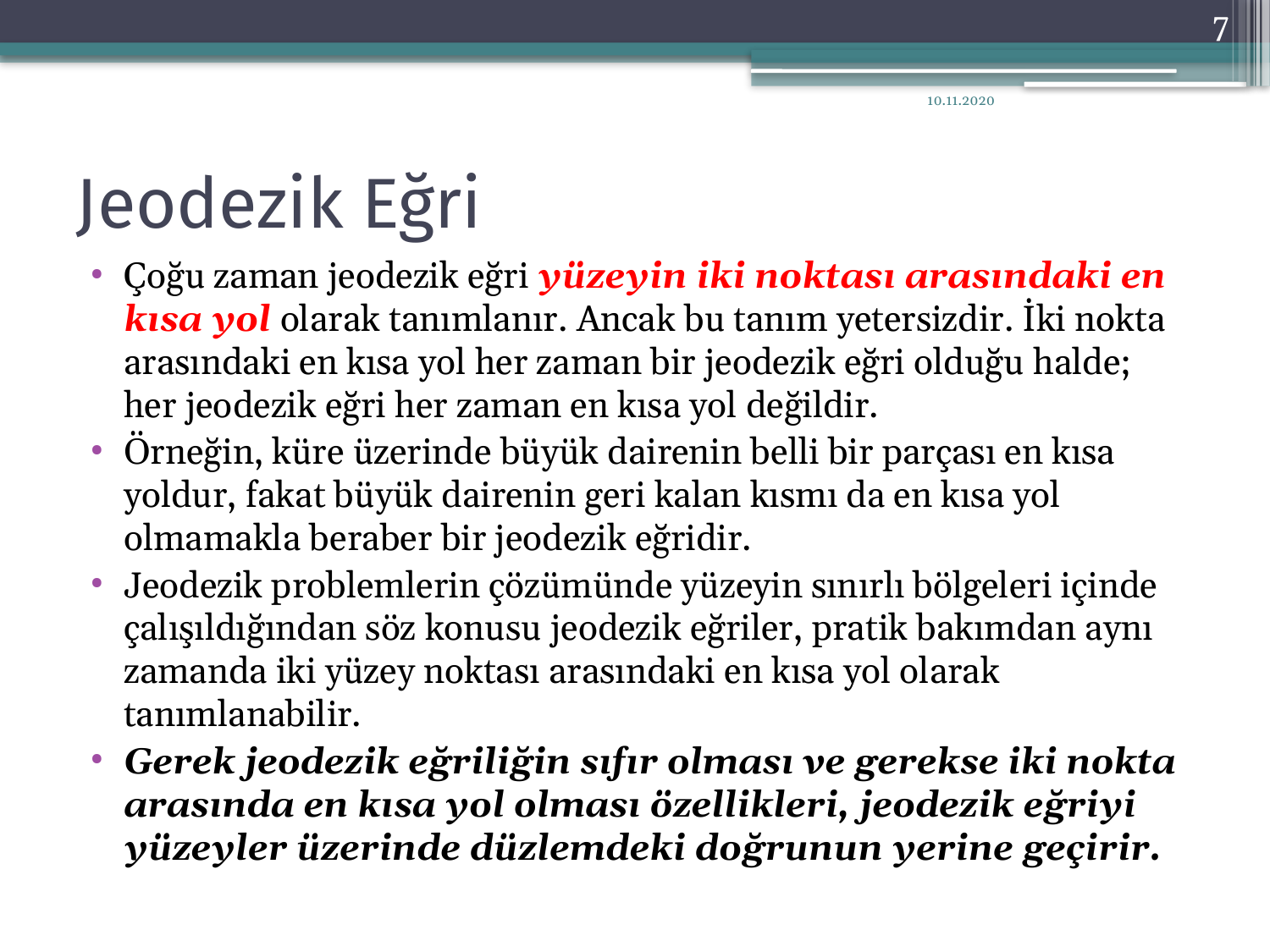

7
10.11.2020
# Jeodezik Eğri
Çoğu zaman jeodezik eğri yüzeyin iki noktası arasındaki en kısa yol olarak tanımlanır. Ancak bu tanım yetersizdir. İki nokta arasındaki en kısa yol her zaman bir jeodezik eğri olduğu halde; her jeodezik eğri her zaman en kısa yol değildir.
Örneğin, küre üzerinde büyük dairenin belli bir parçası en kısa yoldur, fakat büyük dairenin geri kalan kısmı da en kısa yol olmamakla beraber bir jeodezik eğridir.
Jeodezik problemlerin çözümünde yüzeyin sınırlı bölgeleri içinde çalışıldığından söz konusu jeodezik eğriler, pratik bakımdan aynı zamanda iki yüzey noktası arasındaki en kısa yol olarak tanımlanabilir.
Gerek jeodezik eğriliğin sıfır olması ve gerekse iki nokta arasında en kısa yol olması özellikleri, jeodezik eğriyi yüzeyler üzerinde düzlemdeki doğrunun yerine geçirir.